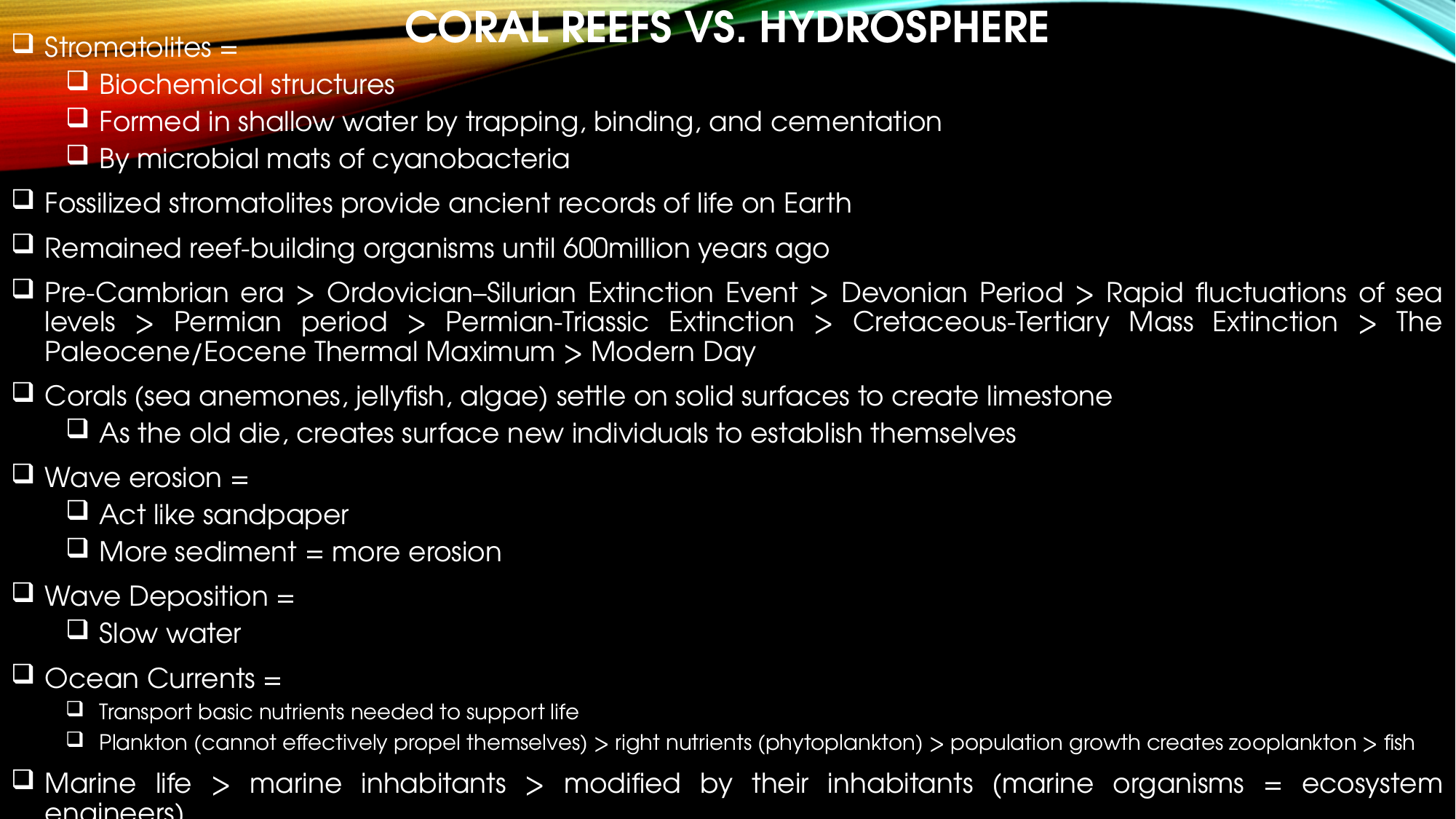

# Coral Reefs vs. Hydrosphere
Stromatolites =
Biochemical structures
Formed in shallow water by trapping, binding, and cementation
By microbial mats of cyanobacteria
Fossilized stromatolites provide ancient records of life on Earth
Remained reef-building organisms until 600million years ago
Pre-Cambrian era > Ordovician–Silurian Extinction Event > Devonian Period > Rapid fluctuations of sea levels > Permian period > Permian-Triassic Extinction > Cretaceous-Tertiary Mass Extinction > The Paleocene/Eocene Thermal Maximum > Modern Day
Corals (sea anemones, jellyfish, algae) settle on solid surfaces to create limestone
As the old die, creates surface new individuals to establish themselves
Wave erosion =
Act like sandpaper
More sediment = more erosion
Wave Deposition =
Slow water
Ocean Currents =
Transport basic nutrients needed to support life
Plankton (cannot effectively propel themselves) > right nutrients (phytoplankton) > population growth creates zooplankton > fish
Marine life > marine inhabitants > modified by their inhabitants (marine organisms = ecosystem engineers)